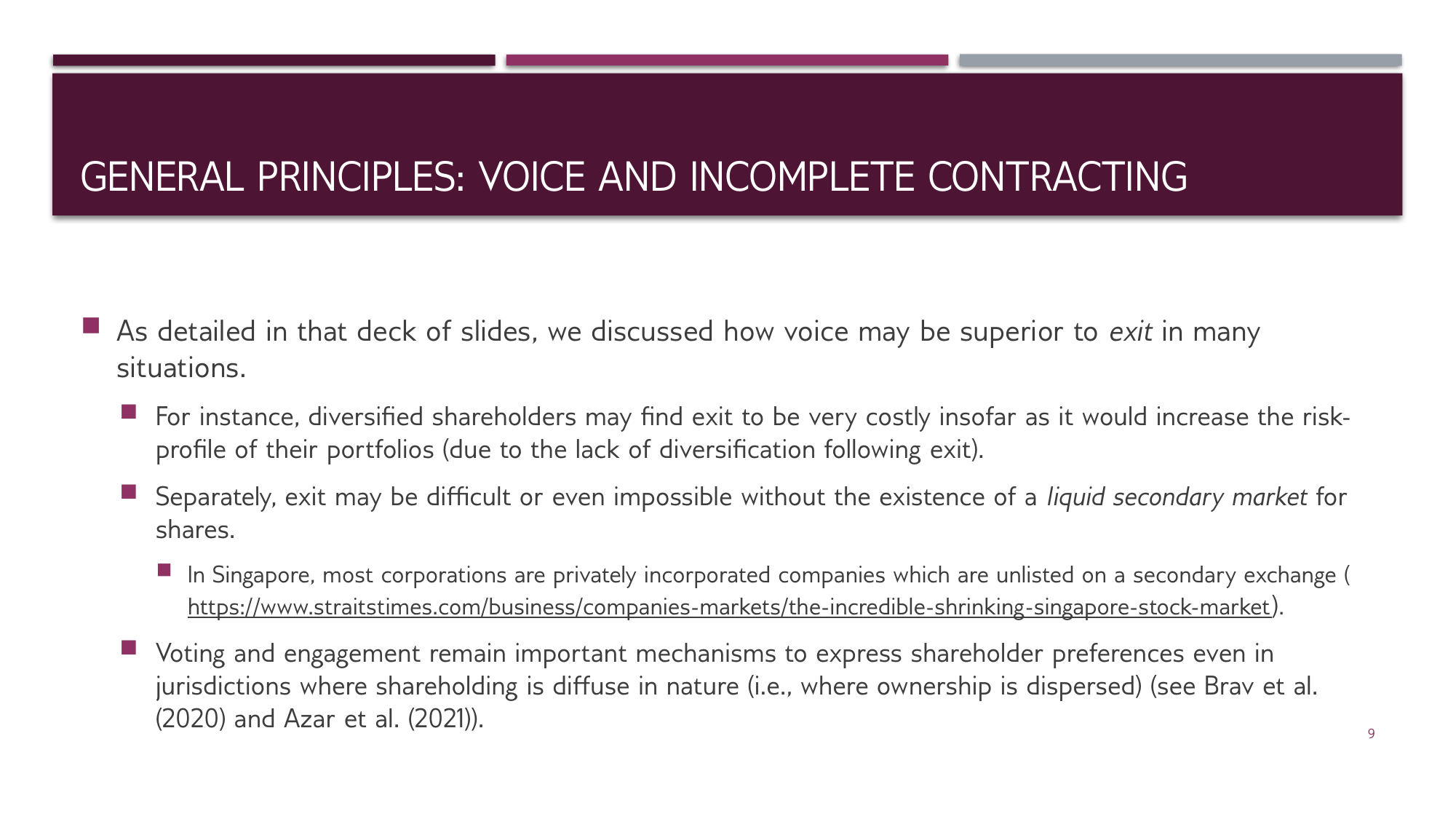

# General principles: voice and incomplete contracting
As detailed in that deck of slides, we discussed how voice may be superior to exit in many situations.
For instance, diversified shareholders may find exit to be very costly insofar as it would increase the risk-profile of their portfolios (due to the lack of diversification following exit).
Separately, exit may be difficult or even impossible without the existence of a liquid secondary market for shares.
In Singapore, most corporations are privately incorporated companies which are unlisted on a secondary exchange (https://www.straitstimes.com/business/companies-markets/the-incredible-shrinking-singapore-stock-market).
Voting and engagement remain important mechanisms to express shareholder preferences even in jurisdictions where shareholding is diffuse in nature (i.e., where ownership is dispersed) (see Brav et al. (2020) and Azar et al. (2021)).
9